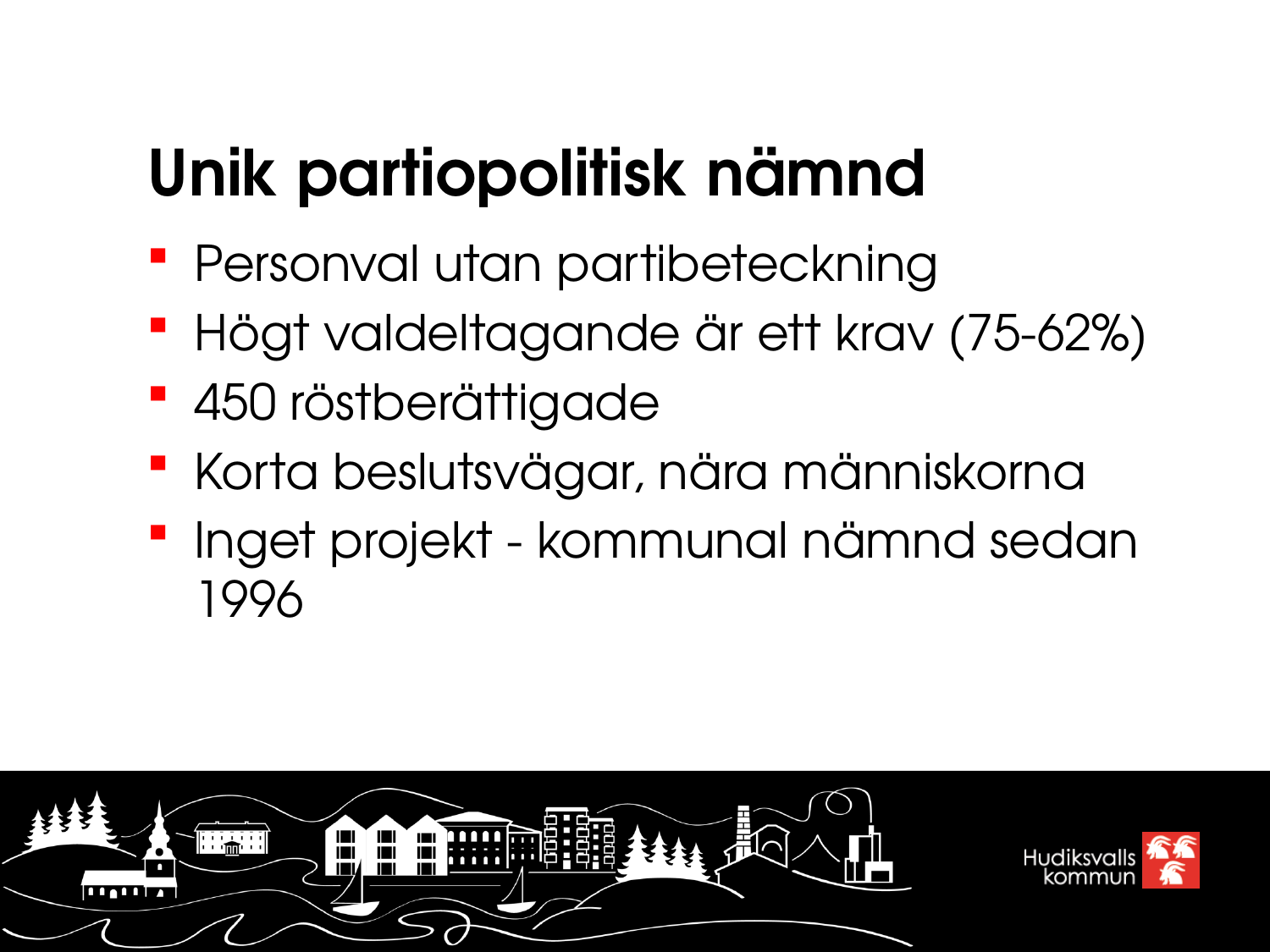

# Unik partiopolitisk nämnd
Personval utan partibeteckning
Högt valdeltagande är ett krav (75-62%)
450 röstberättigade
Korta beslutsvägar, nära människorna
Inget projekt - kommunal nämnd sedan 1996